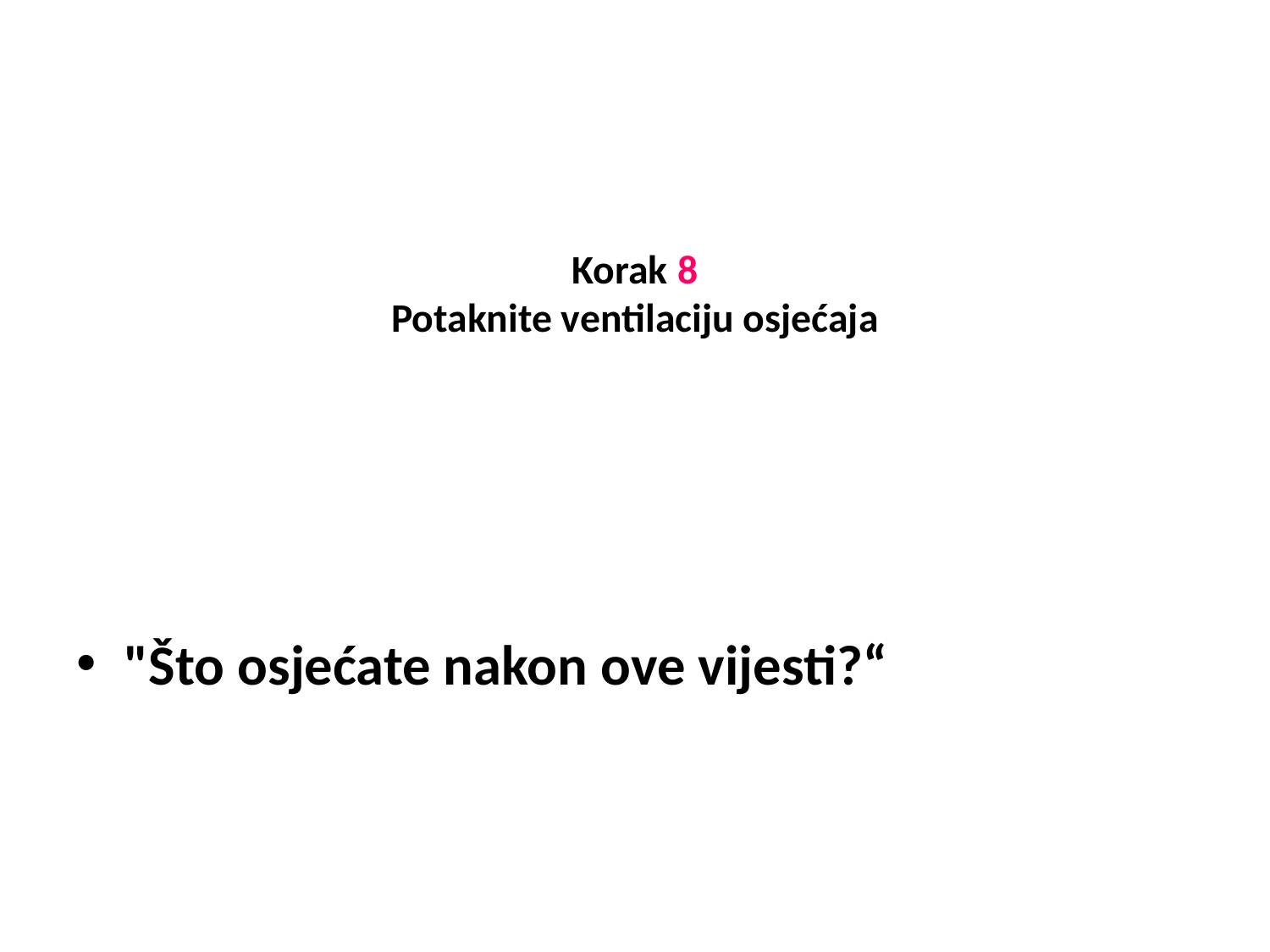

# Korak 8
Potaknite ventilaciju osjećaja

"Što osjećate nakon ove vijesti?“